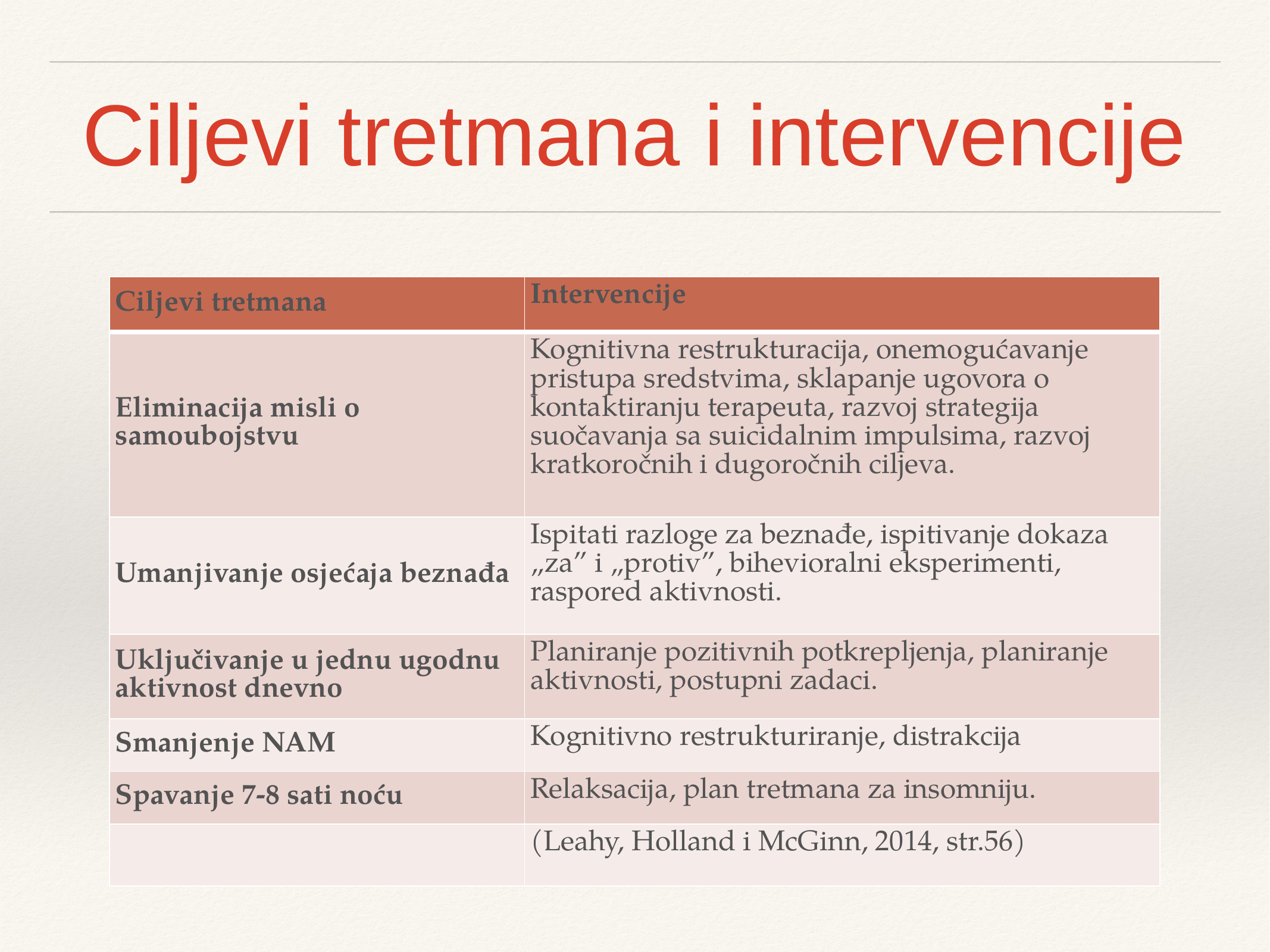

# Ciljevi tretmana i intervencije
| Ciljevi tretmana | Intervencije |
| --- | --- |
| Eliminacija misli o samoubojstvu | Kognitivna restrukturacija, onemogućavanje pristupa sredstvima, sklapanje ugovora o kontaktiranju terapeuta, razvoj strategija suočavanja sa suicidalnim impulsima, razvoj kratkoročnih i dugoročnih ciljeva. |
| Umanjivanje osjećaja beznađa | Ispitati razloge za beznađe, ispitivanje dokaza „za” i „protiv”, bihevioralni eksperimenti, raspored aktivnosti. |
| Uključivanje u jednu ugodnu aktivnost dnevno | Planiranje pozitivnih potkrepljenja, planiranje aktivnosti, postupni zadaci. |
| Smanjenje NAM | Kognitivno restrukturiranje, distrakcija |
| Spavanje 7-8 sati noću | Relaksacija, plan tretmana za insomniju. |
|  | (Leahy, Holland i McGinn, 2014, str.56) |